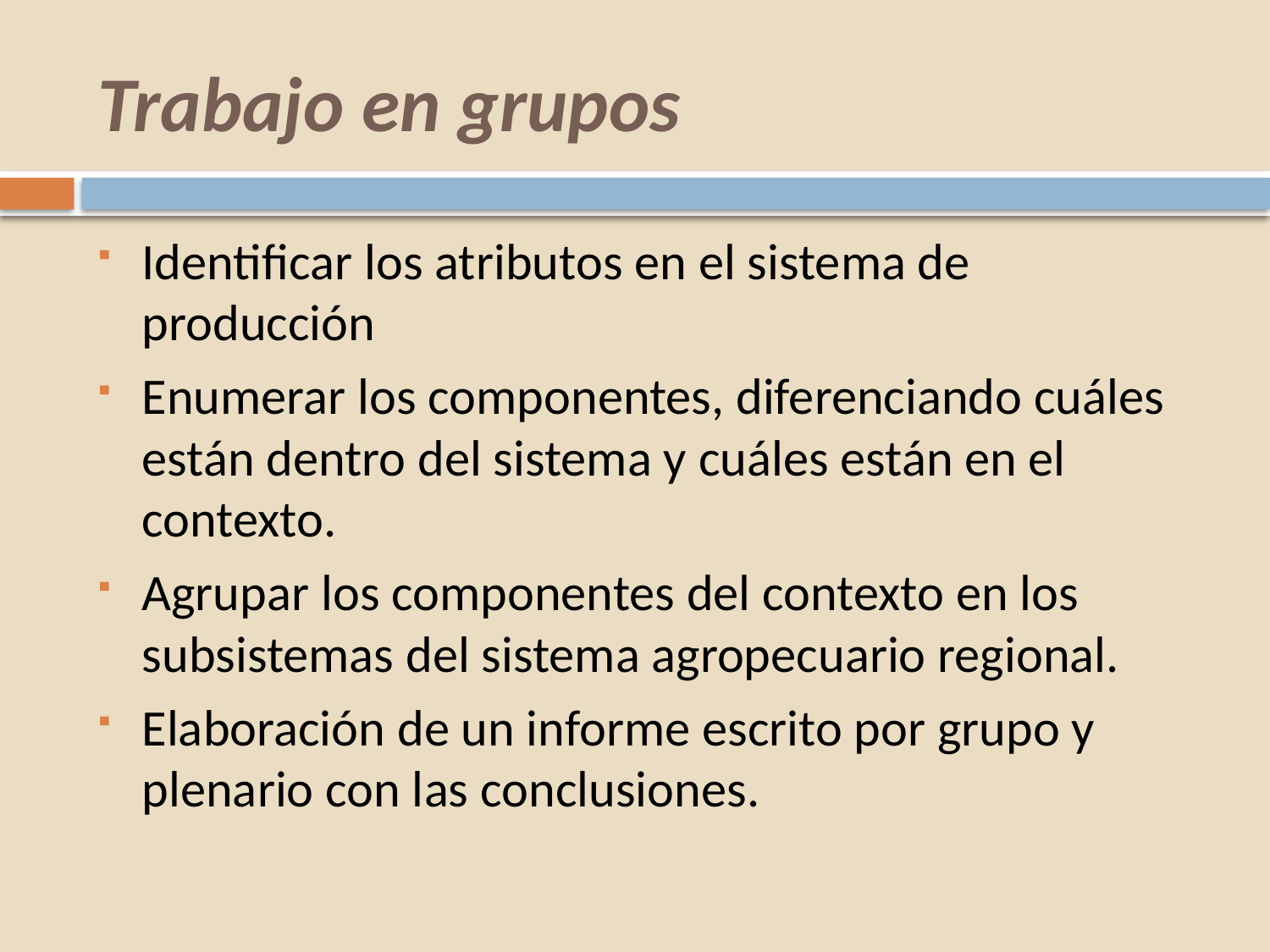

# Trabajo en grupos
Identificar los atributos en el sistema de producción
Enumerar los componentes, diferenciando cuáles están dentro del sistema y cuáles están en el contexto.
Agrupar los componentes del contexto en los subsistemas del sistema agropecuario regional.
Elaboración de un informe escrito por grupo y plenario con las conclusiones.